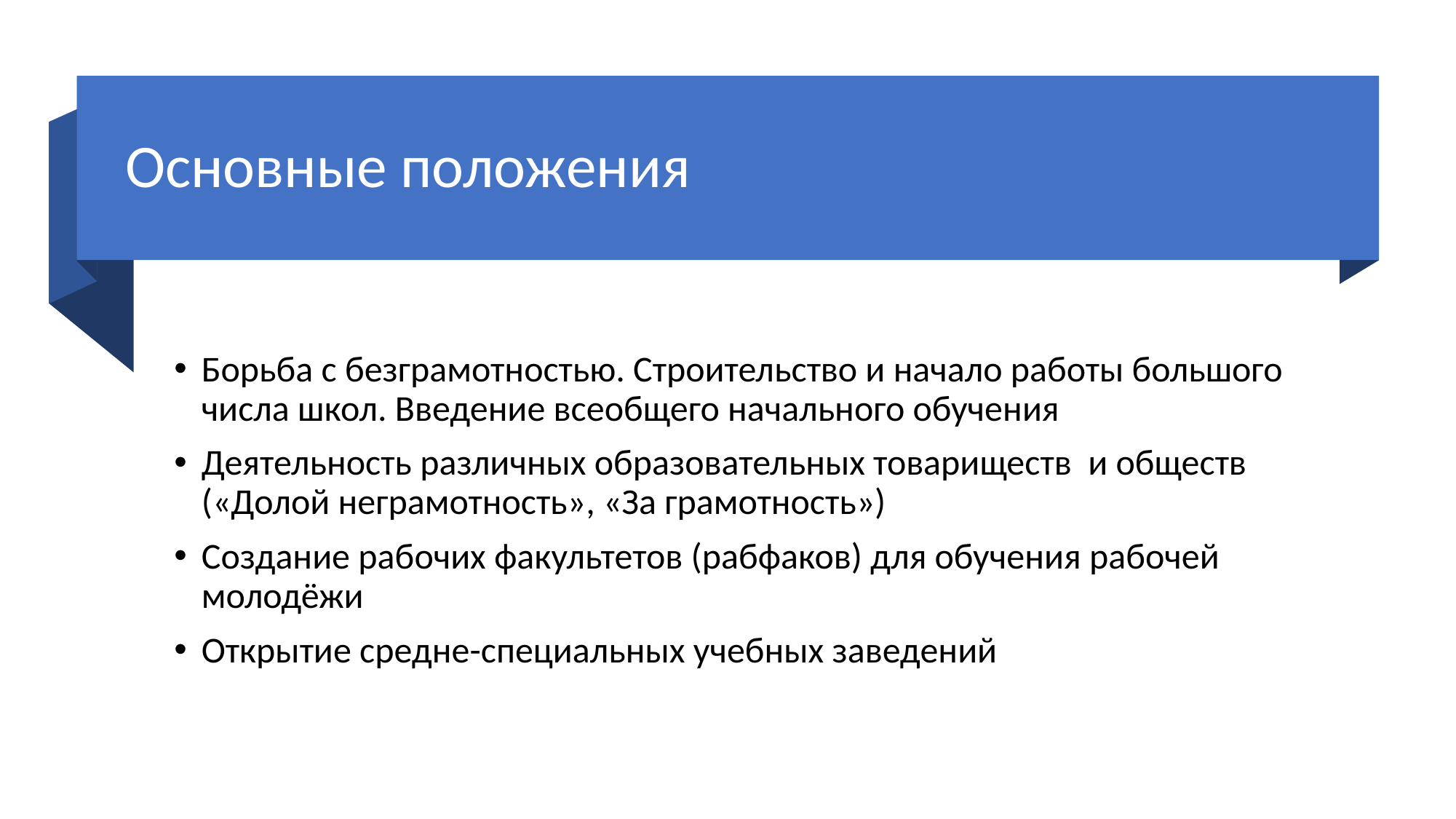

# Основные положения

Борьба с безграмотностью. Строительство и начало работы большого числа школ. Введение всеобщего начального обучения
Деятельность различных образовательных товариществ  и обществ («Долой неграмотность», «За грамотность»)
Создание рабочих факультетов (рабфаков) для обучения рабочей молодёжи
Открытие средне-специальных учебных заведений